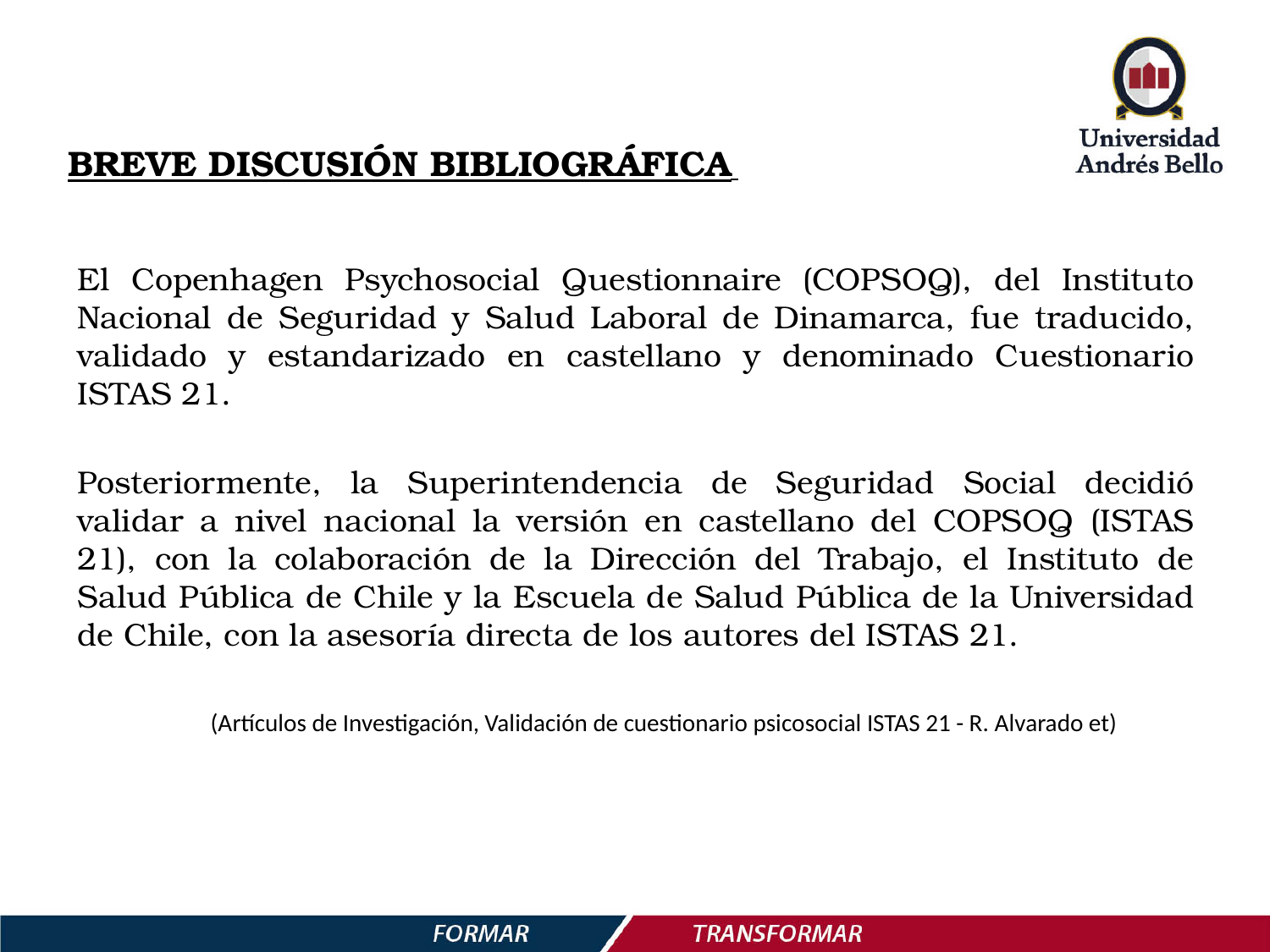

# BREVE DISCUSIÓN BIBLIOGRÁFICA

El Copenhagen Psychosocial Questionnaire (COPSOQ), del Instituto Nacional de Seguridad y Salud Laboral de Dinamarca, fue traducido, validado y estandarizado en castellano y denominado Cuestionario ISTAS 21.

Posteriormente, la Superintendencia de Seguridad Social decidió validar a nivel nacional la versión en castellano del COPSOQ (ISTAS 21), con la colaboración de la Dirección del Trabajo, el Instituto de Salud Pública de Chile y la Escuela de Salud Pública de la Universidad de Chile, con la asesoría directa de los autores del ISTAS 21.

          (Artículos de Investigación, Validación de cuestionario psicosocial ISTAS 21 - R. Alvarado et)